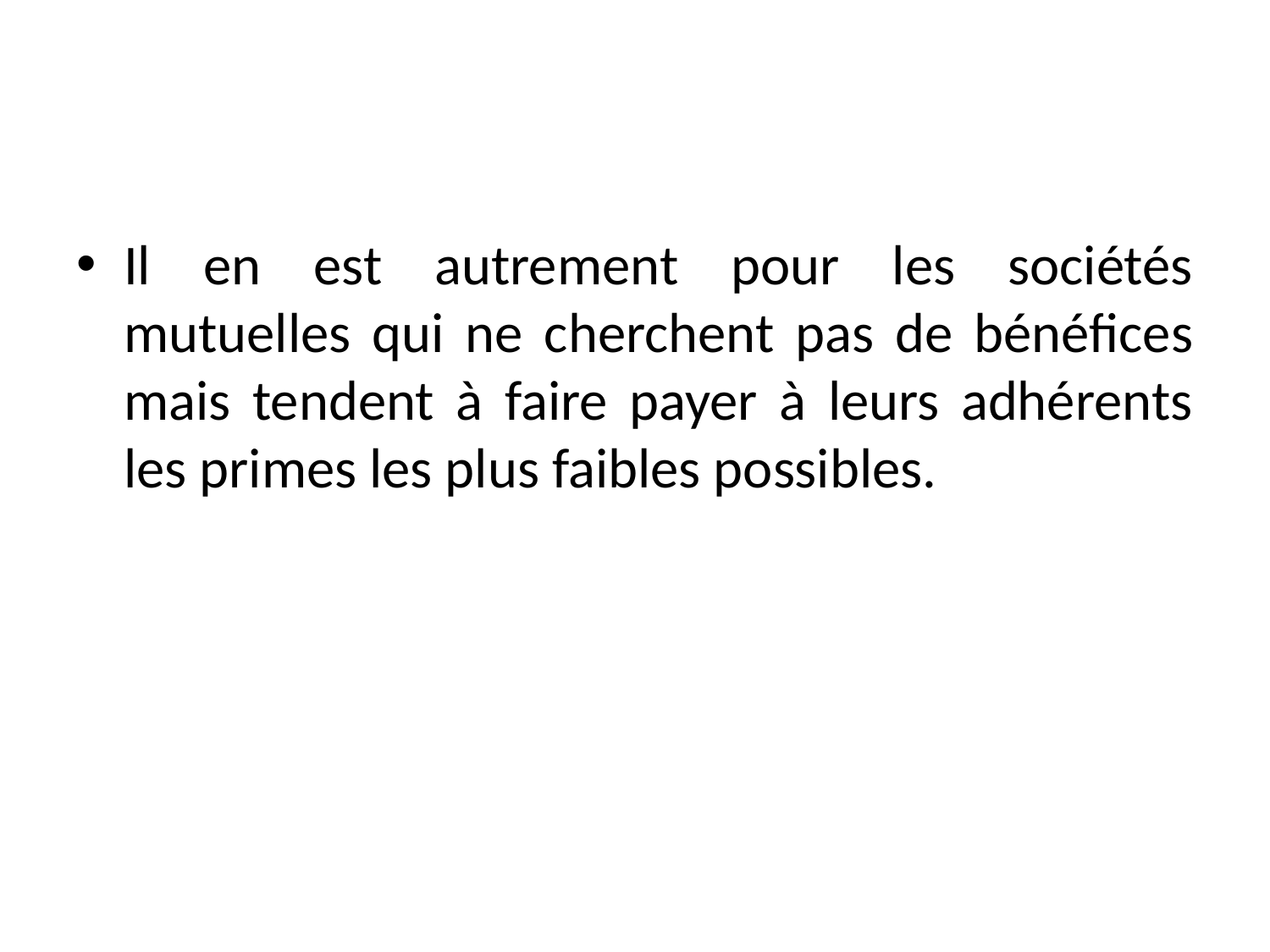

#
Il en est autrement pour les sociétés mutuelles qui ne cherchent pas de bénéfices mais tendent à faire payer à leurs adhérents les primes les plus faibles possibles.